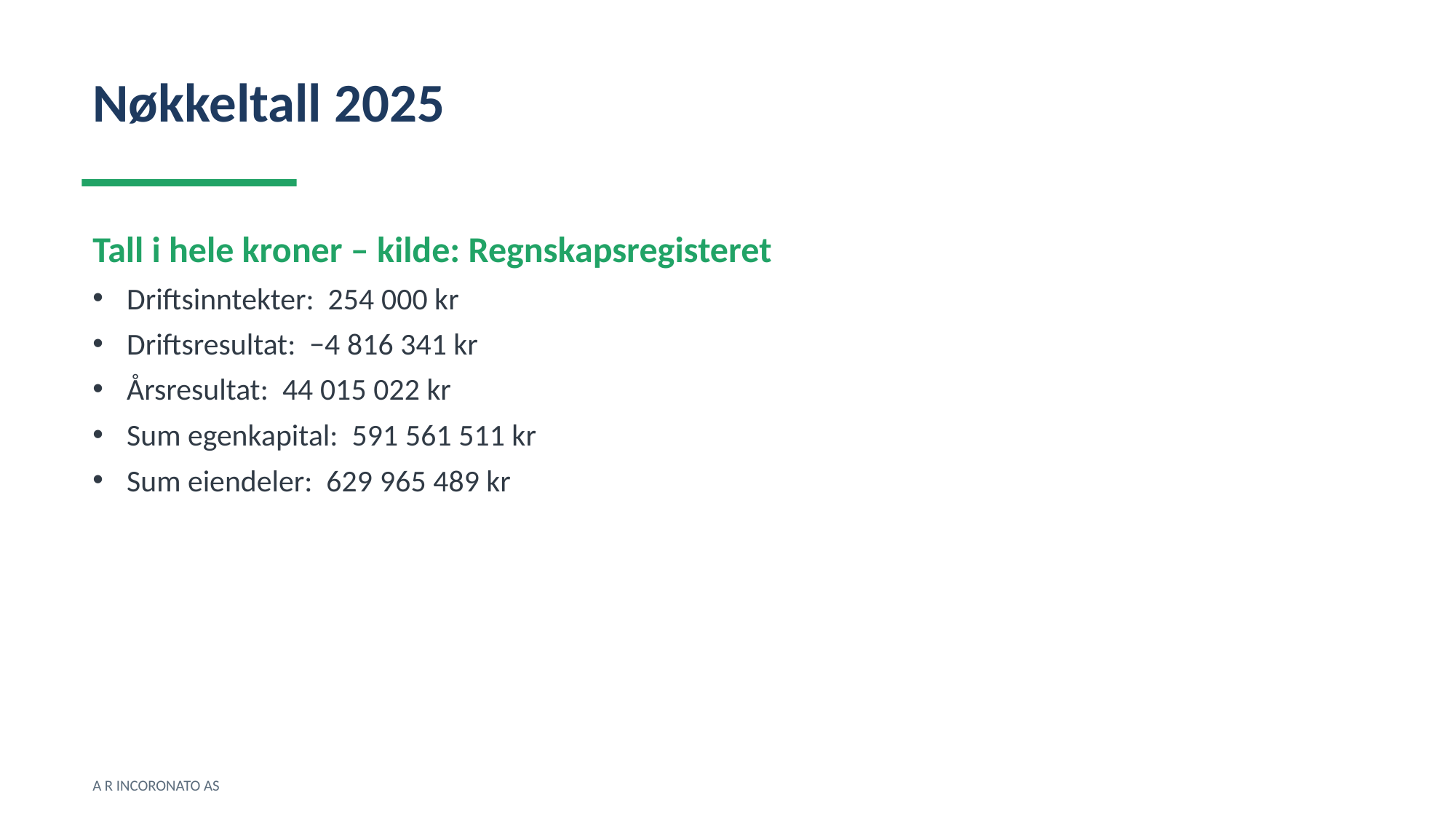

Nøkkeltall 2025

Tall i hele kroner – kilde: Regnskapsregisteret
Driftsinntekter:  254 000 kr
Driftsresultat:  −4 816 341 kr
Årsresultat:  44 015 022 kr
Sum egenkapital:  591 561 511 kr
Sum eiendeler:  629 965 489 kr
A R INCORONATO AS